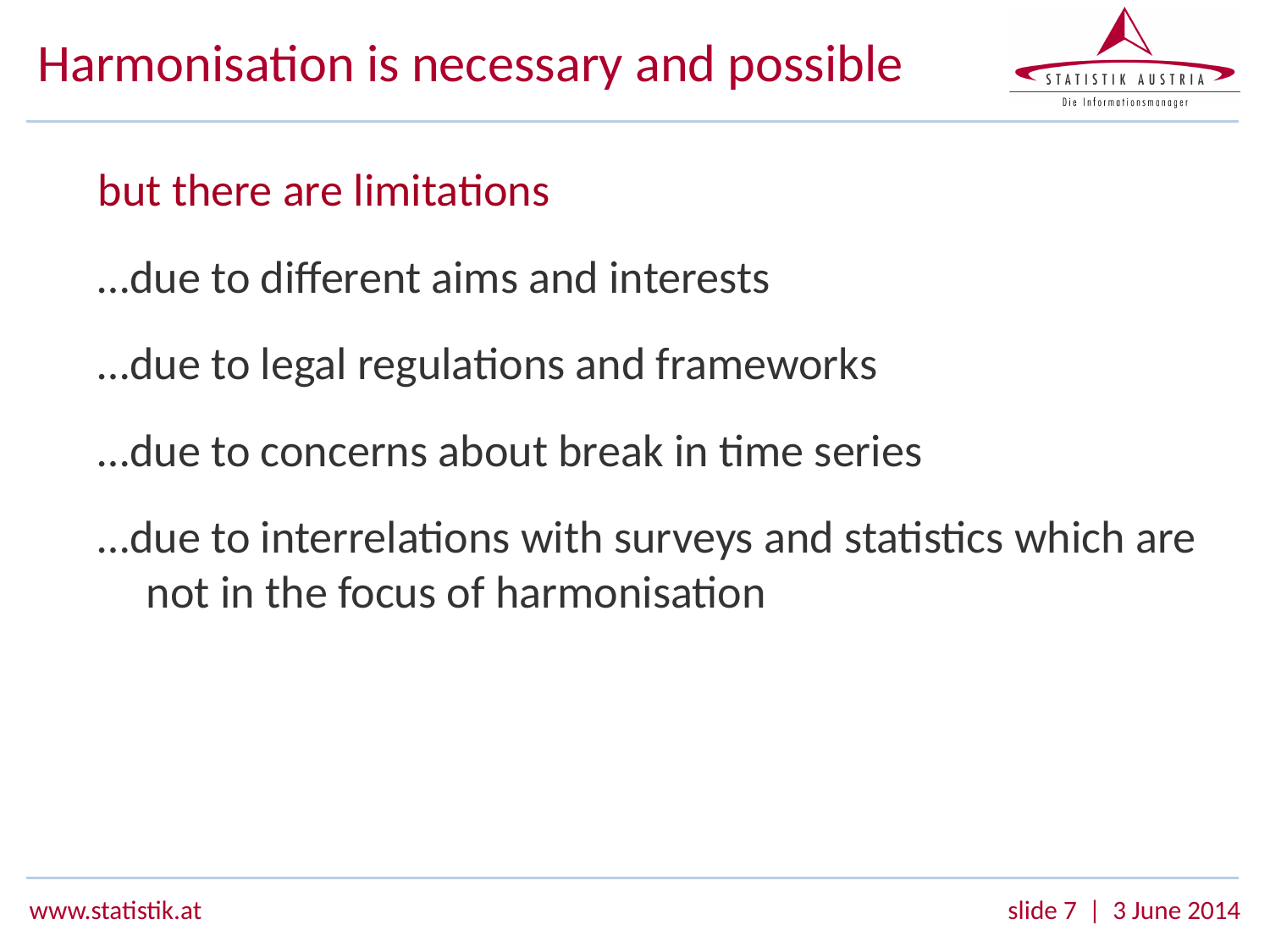

# Harmonisation is necessary and possible
but there are limitations
…due to different aims and interests
…due to legal regulations and frameworks
…due to concerns about break in time series
…due to interrelations with surveys and statistics which are not in the focus of harmonisation